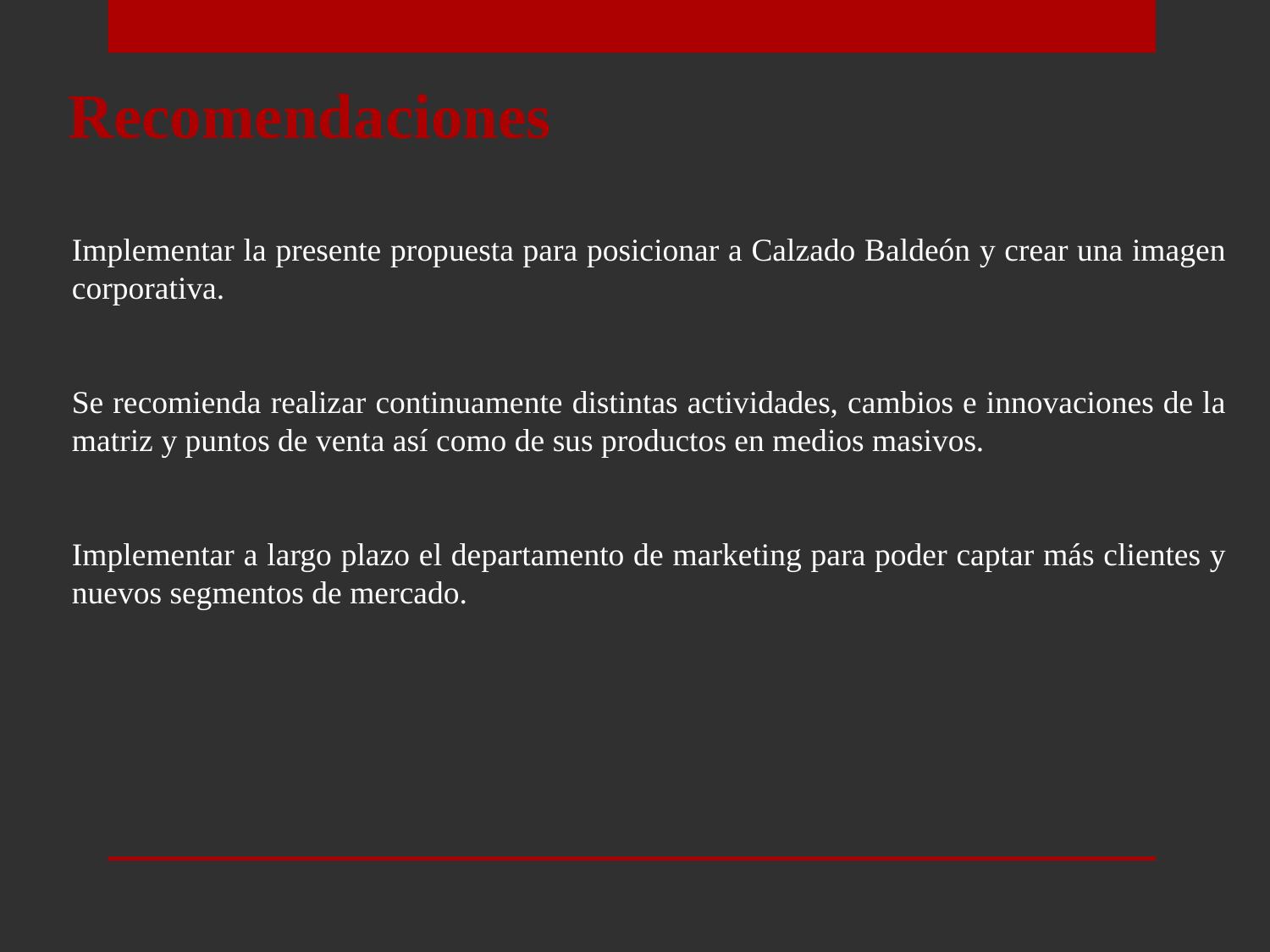

Recomendaciones
Implementar la presente propuesta para posicionar a Calzado Baldeón y crear una imagen corporativa.

Se recomienda realizar continuamente distintas actividades, cambios e innovaciones de la matriz y puntos de venta así como de sus productos en medios masivos.

Implementar a largo plazo el departamento de marketing para poder captar más clientes y nuevos segmentos de mercado.